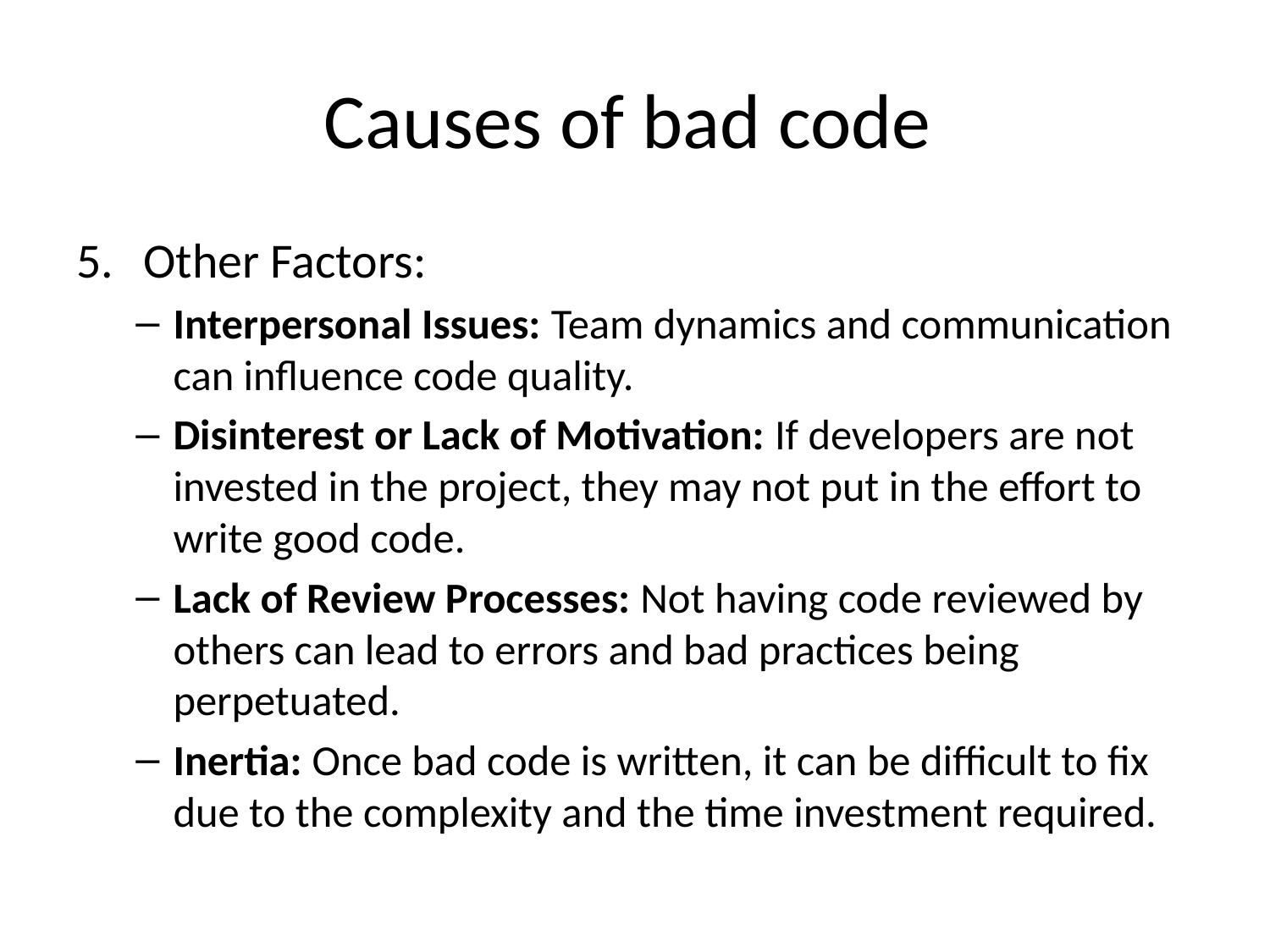

# Causes of bad code
Other Factors:
Interpersonal Issues: Team dynamics and communication can influence code quality.
Disinterest or Lack of Motivation: If developers are not invested in the project, they may not put in the effort to write good code.
Lack of Review Processes: Not having code reviewed by others can lead to errors and bad practices being perpetuated.
Inertia: Once bad code is written, it can be difficult to fix due to the complexity and the time investment required.